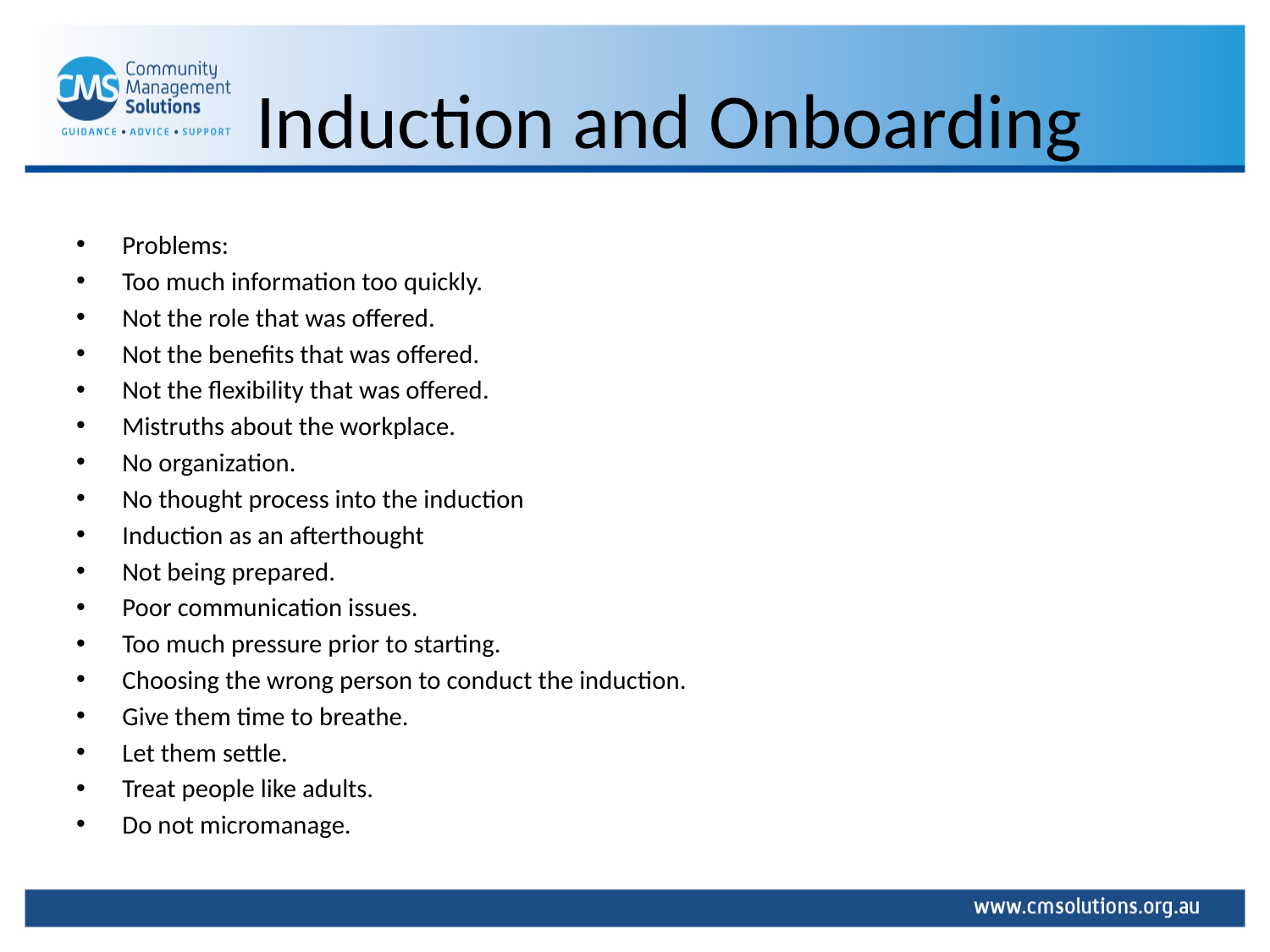

# Induction and Onboarding
Problems:
Too much information too quickly.
Not the role that was offered.
Not the benefits that was offered.
Not the flexibility that was offered.
Mistruths about the workplace.
No organization.
No thought process into the induction
Induction as an afterthought
Not being prepared.
Poor communication issues.
Too much pressure prior to starting.
Choosing the wrong person to conduct the induction.
Give them time to breathe.
Let them settle.
Treat people like adults.
Do not micromanage.